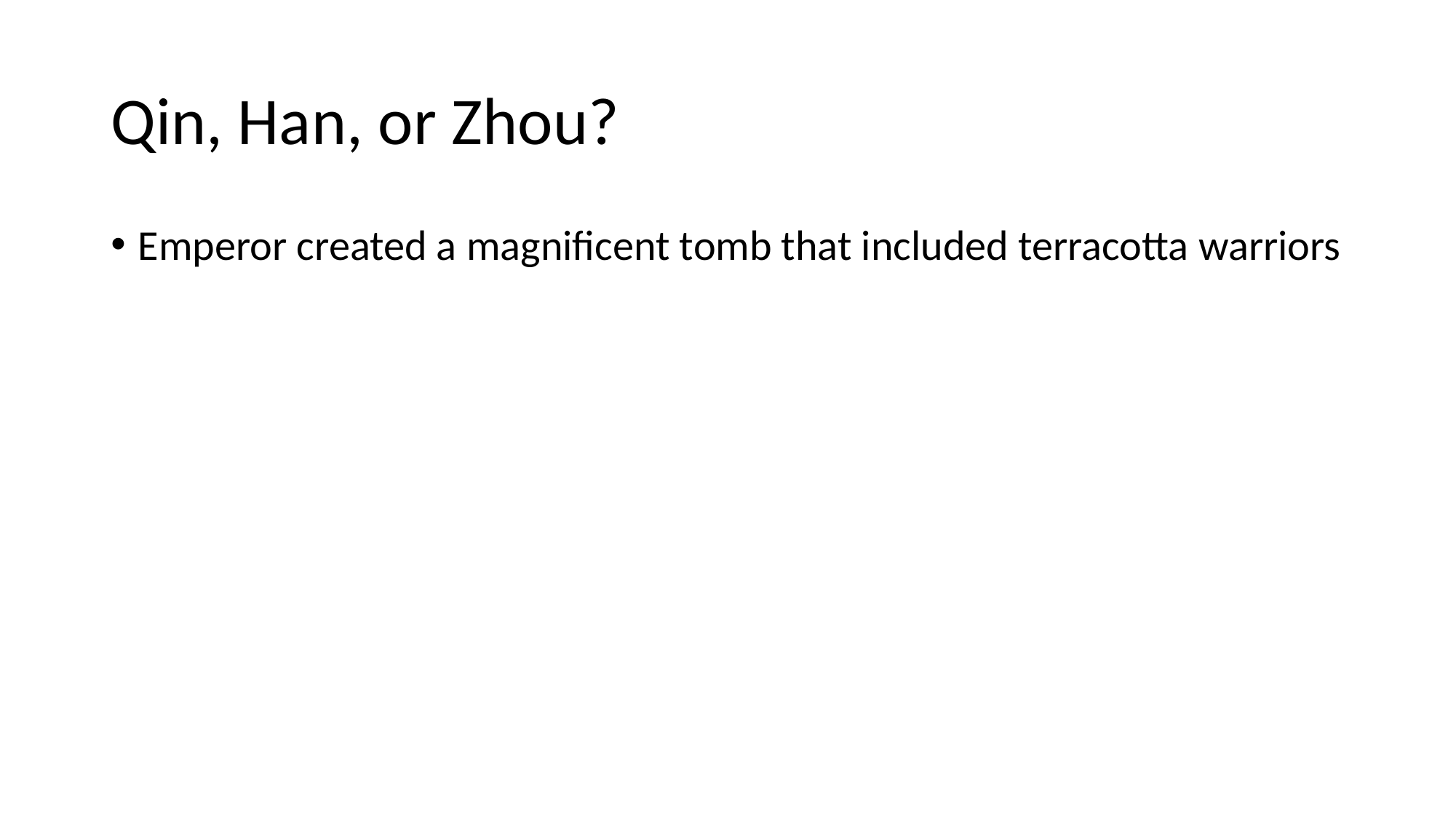

# Qin, Han, or Zhou?
Emperor created a magnificent tomb that included terracotta warriors